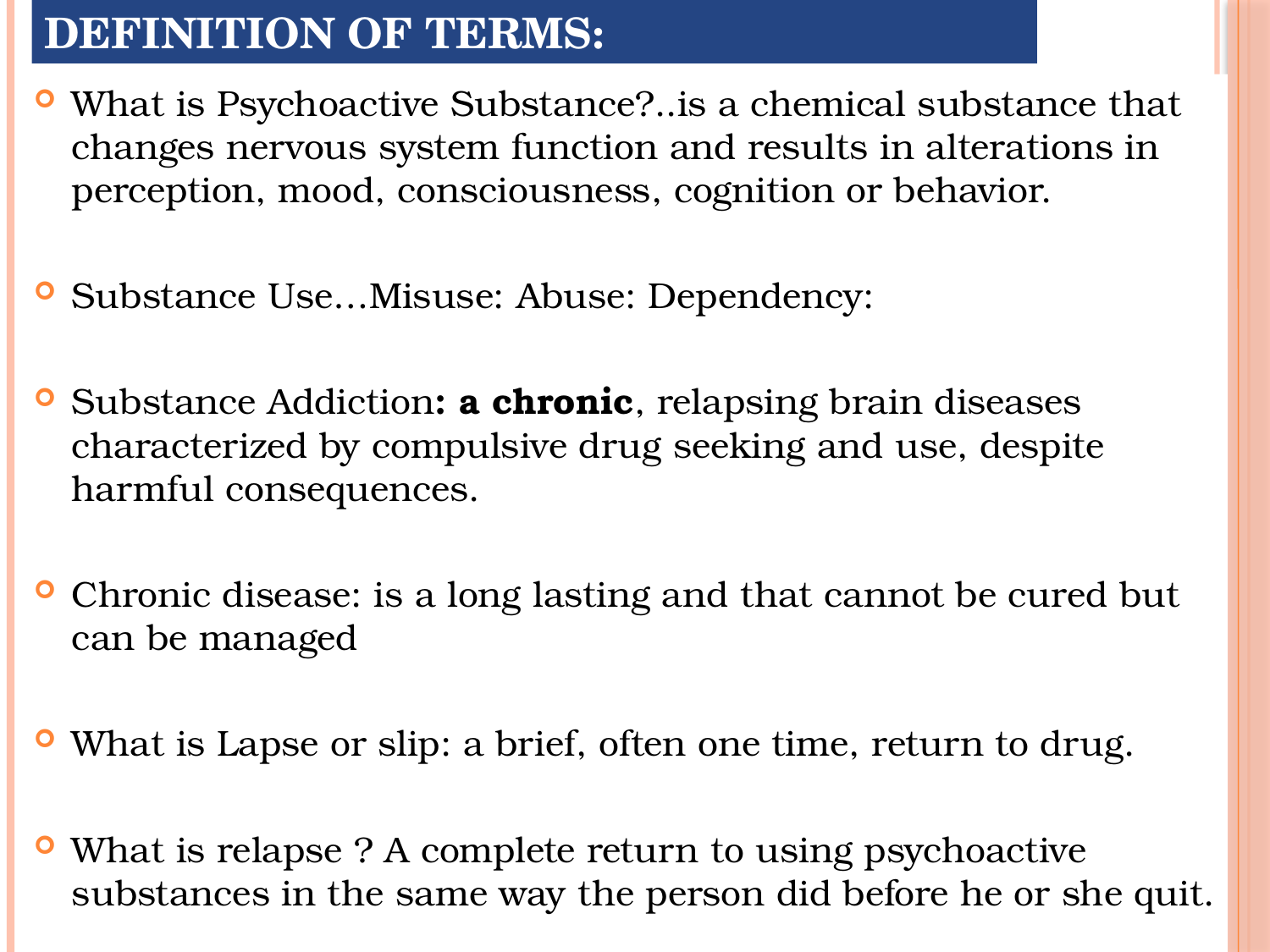

# Definition of terms:
What is Psychoactive Substance?..is a chemical substance that changes nervous system function and results in alterations in perception, mood, consciousness, cognition or behavior.

Substance Use…Misuse: Abuse: Dependency:

Substance Addiction: a chronic, relapsing brain diseases characterized by compulsive drug seeking and use, despite harmful consequences.

Chronic disease: is a long lasting and that cannot be cured but can be managed

What is Lapse or slip: a brief, often one time, return to drug.

What is relapse ? A complete return to using psychoactive substances in the same way the person did before he or she quit.